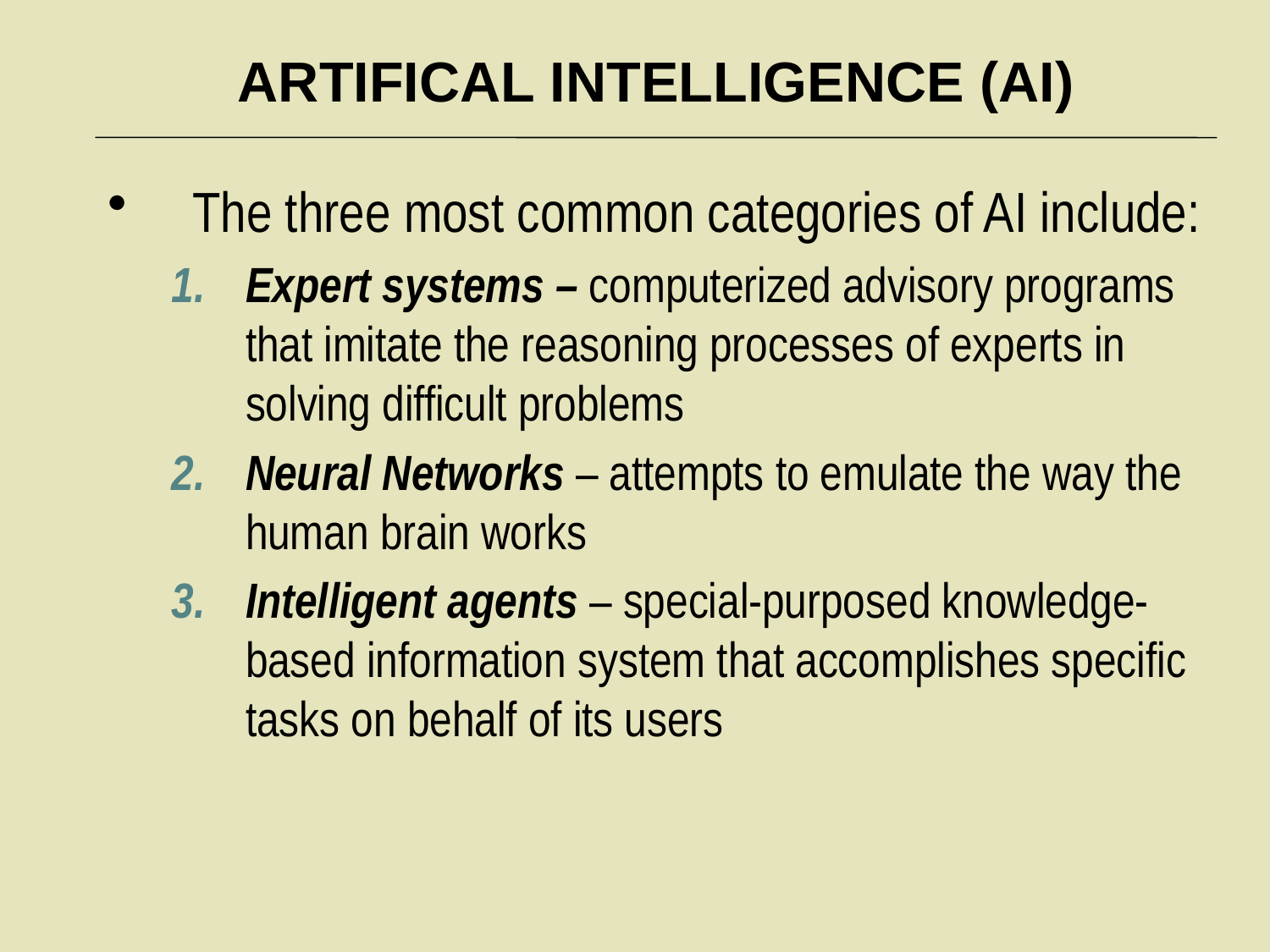

# ARTIFICAL INTELLIGENCE (AI)
The three most common categories of AI include:
Expert systems – computerized advisory programs that imitate the reasoning processes of experts in solving difficult problems
Neural Networks – attempts to emulate the way the human brain works
Intelligent agents – special-purposed knowledge-based information system that accomplishes specific tasks on behalf of its users